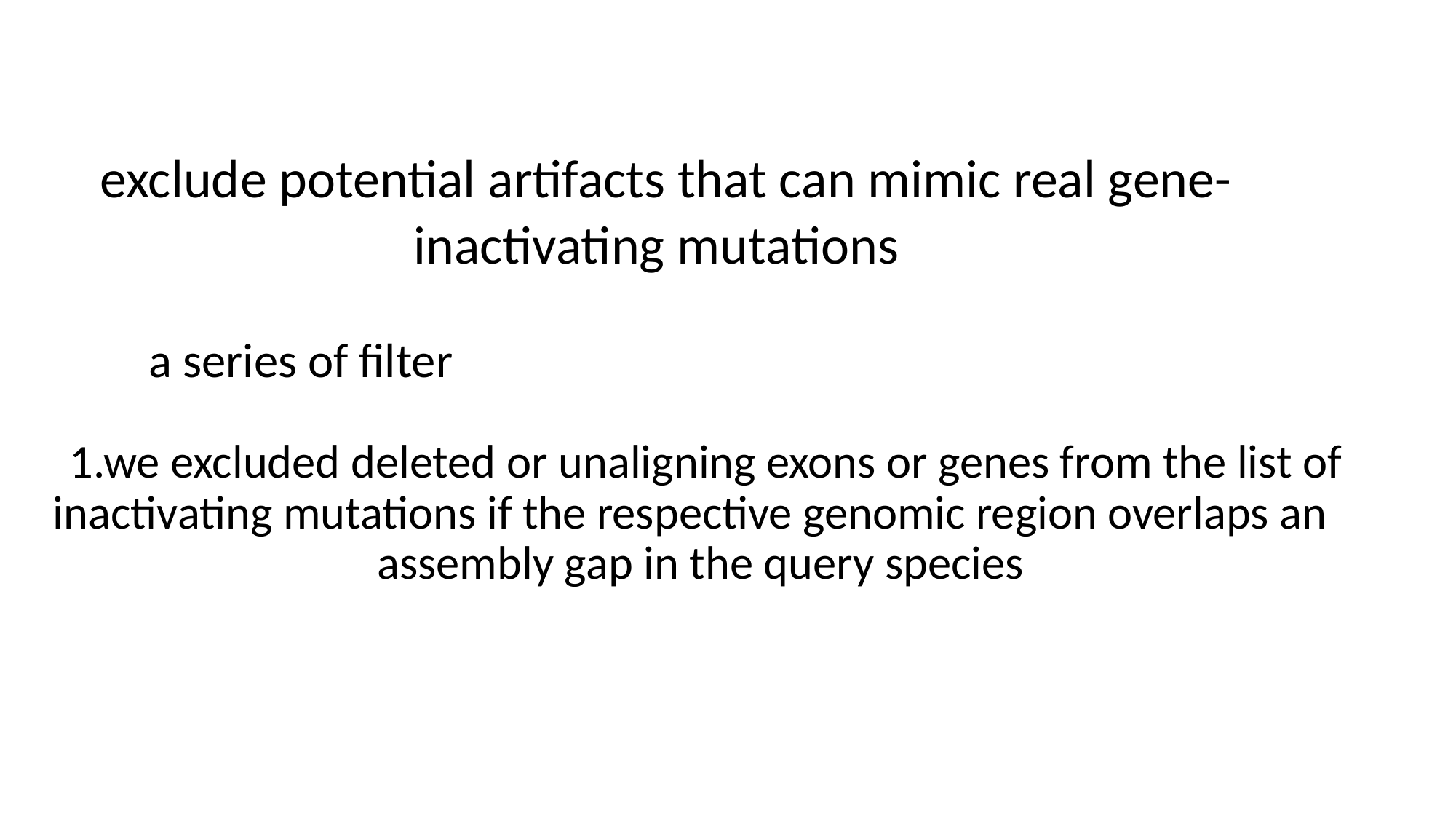

# exclude potential artifacts that can mimic real gene-inactivating mutations
 a series of filter
 1.we excluded deleted or unaligning exons or genes from the list of inactivating mutations if the respective genomic region overlaps an   assembly gap in the query species